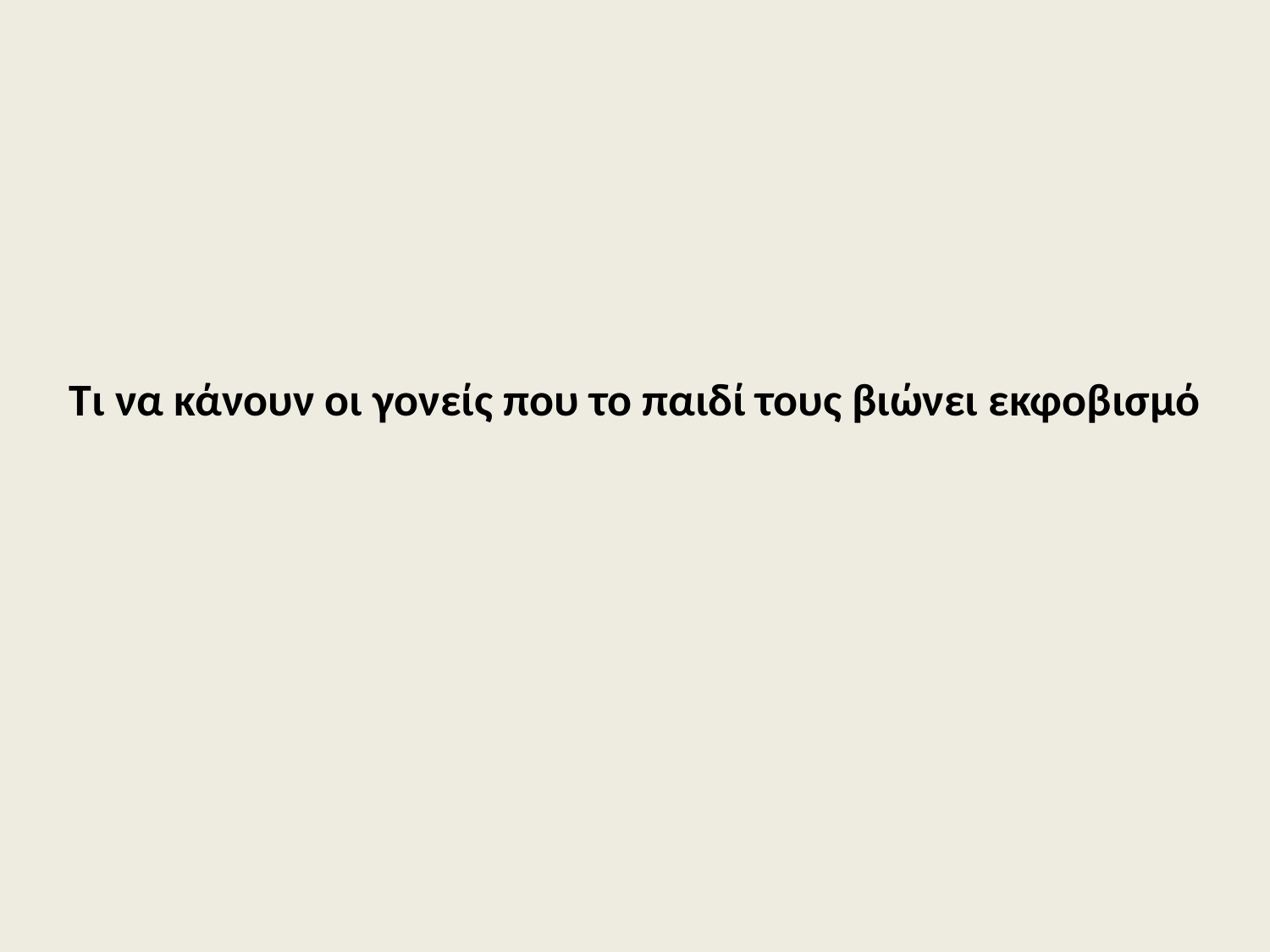

# Τι να κάνουν οι γονείς που το παιδί τους βιώνει εκφοβισμό